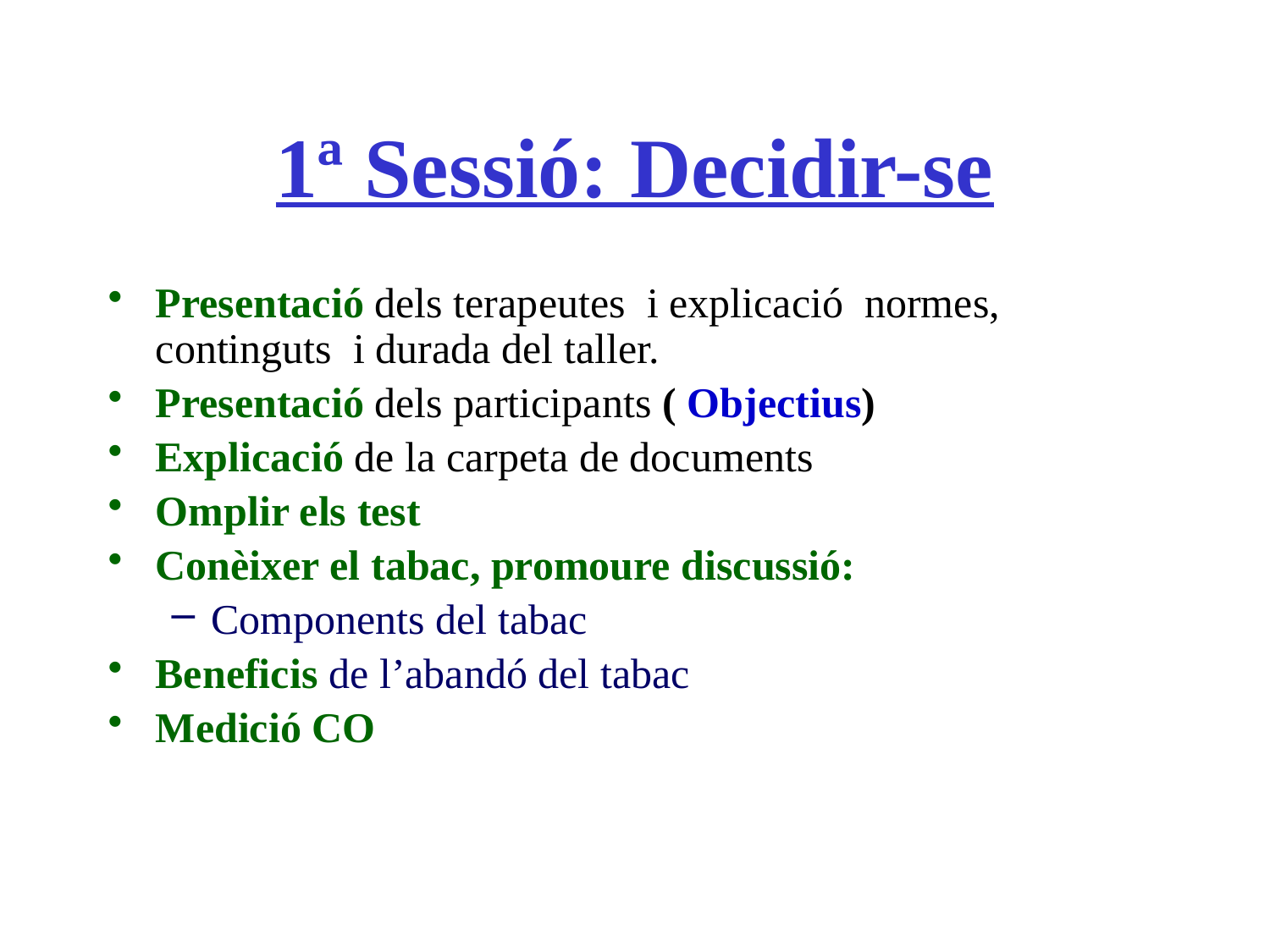

# 1ª Sessió: Decidir-se
Presentació dels terapeutes  i explicació  normes, continguts  i durada del taller.
Presentació dels participants ( Objectius)
Explicació de la carpeta de documents
Omplir els test
Conèixer el tabac, promoure discussió:
Components del tabac
Beneficis de l’abandó del tabac
Medició CO